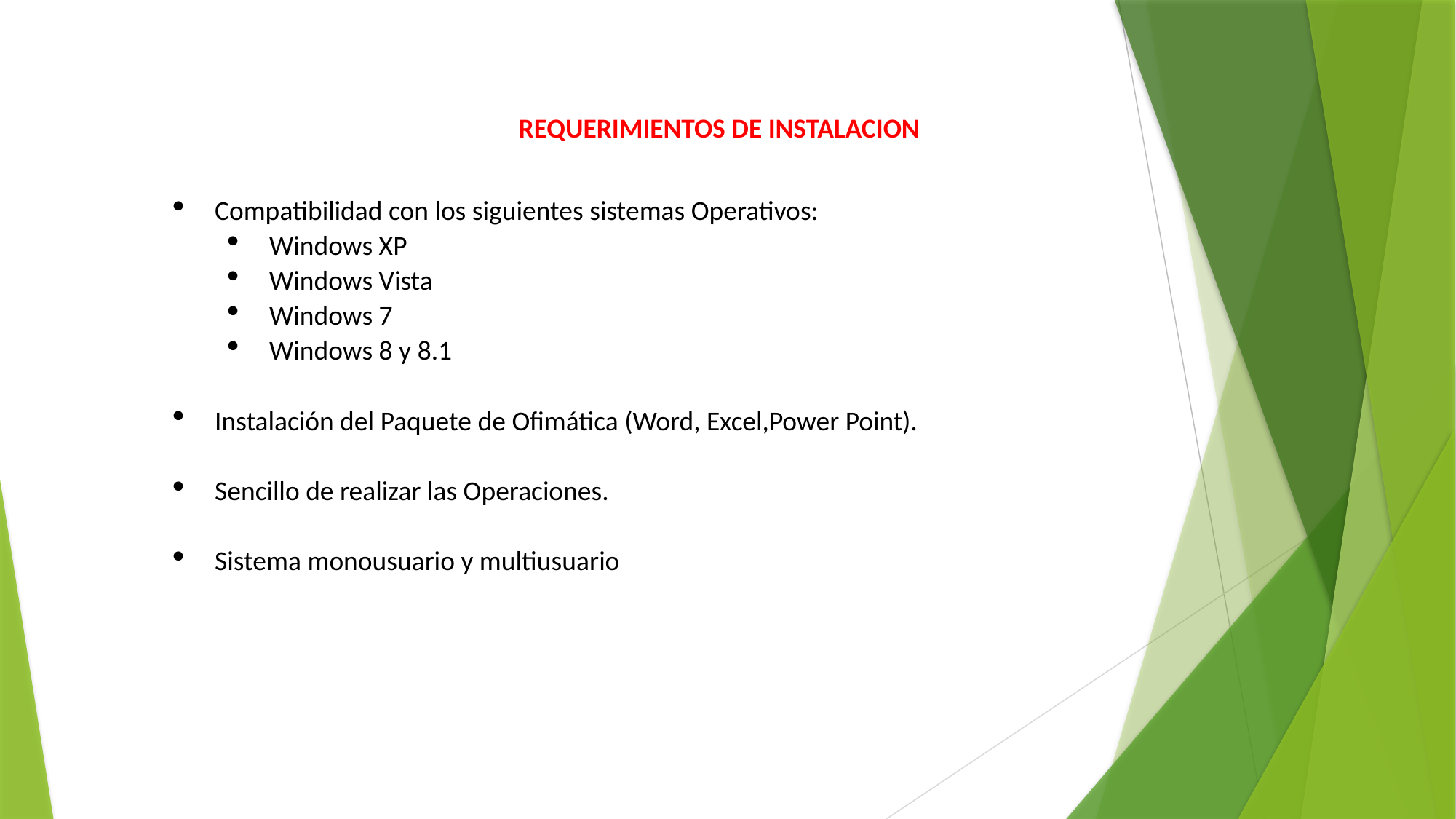

REQUERIMIENTOS DE INSTALACION

Compatibilidad con los siguientes sistemas Operativos:
Windows XP
Windows Vista
Windows 7
Windows 8 y 8.1

Instalación del Paquete de Ofimática (Word, Excel,Power Point).

Sencillo de realizar las Operaciones.

Sistema monousuario y multiusuario